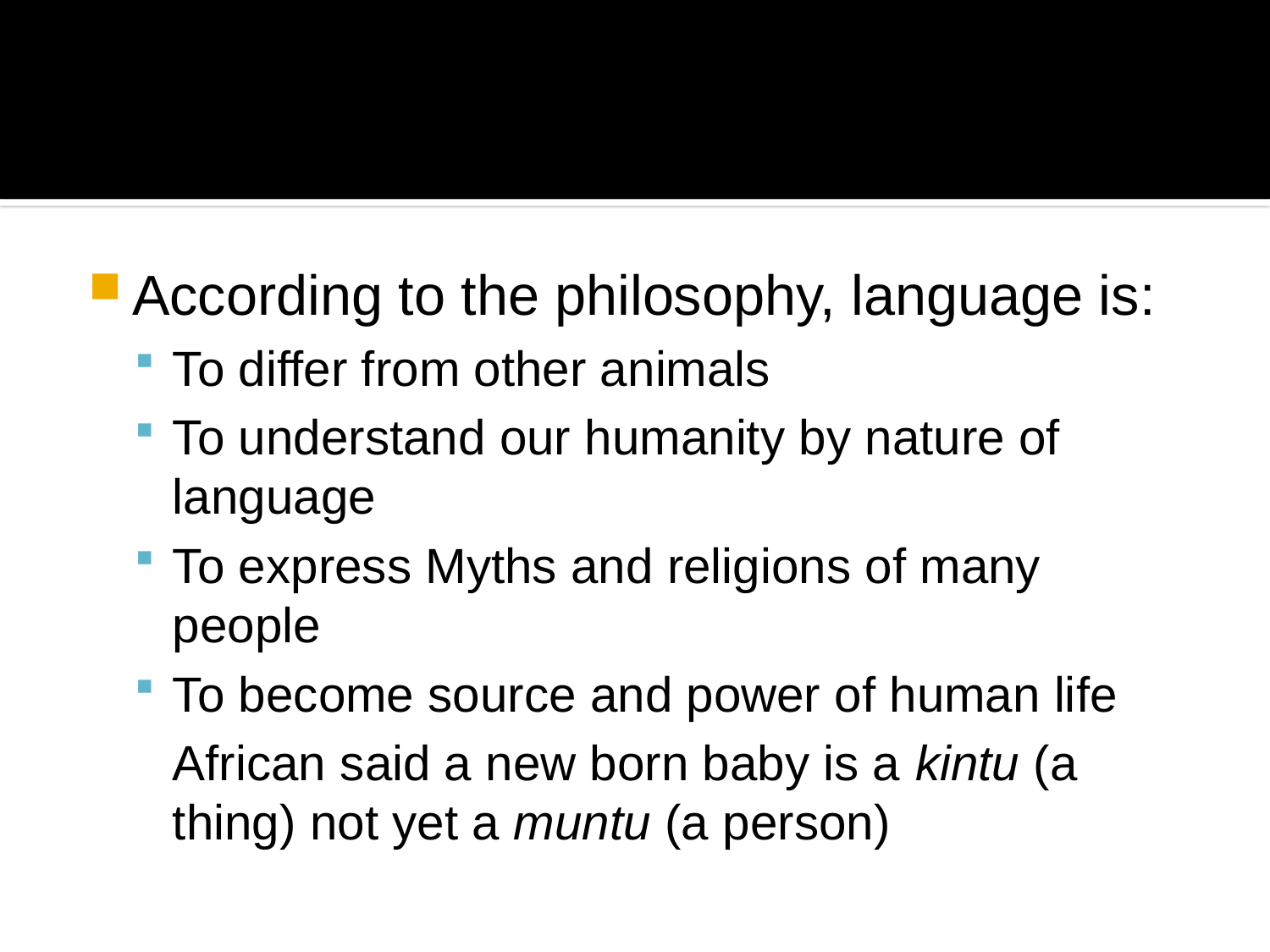

#
According to the philosophy, language is:
To differ from other animals
To understand our humanity by nature of language
To express Myths and religions of many people
To become source and power of human life
	African said a new born baby is a kintu (a thing) not yet a muntu (a person)